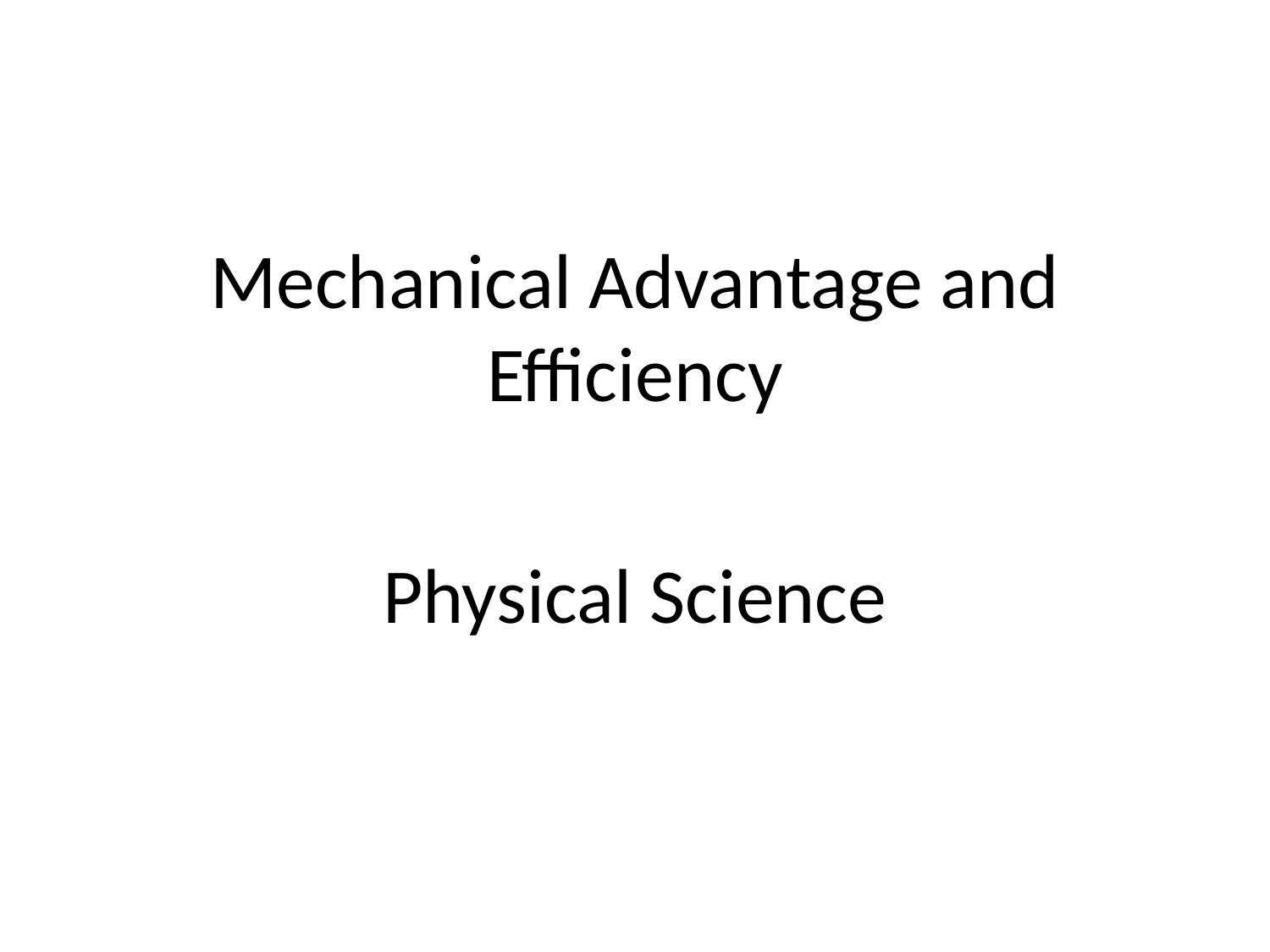

# Mechanical Advantage and Efficiency
Physical Science